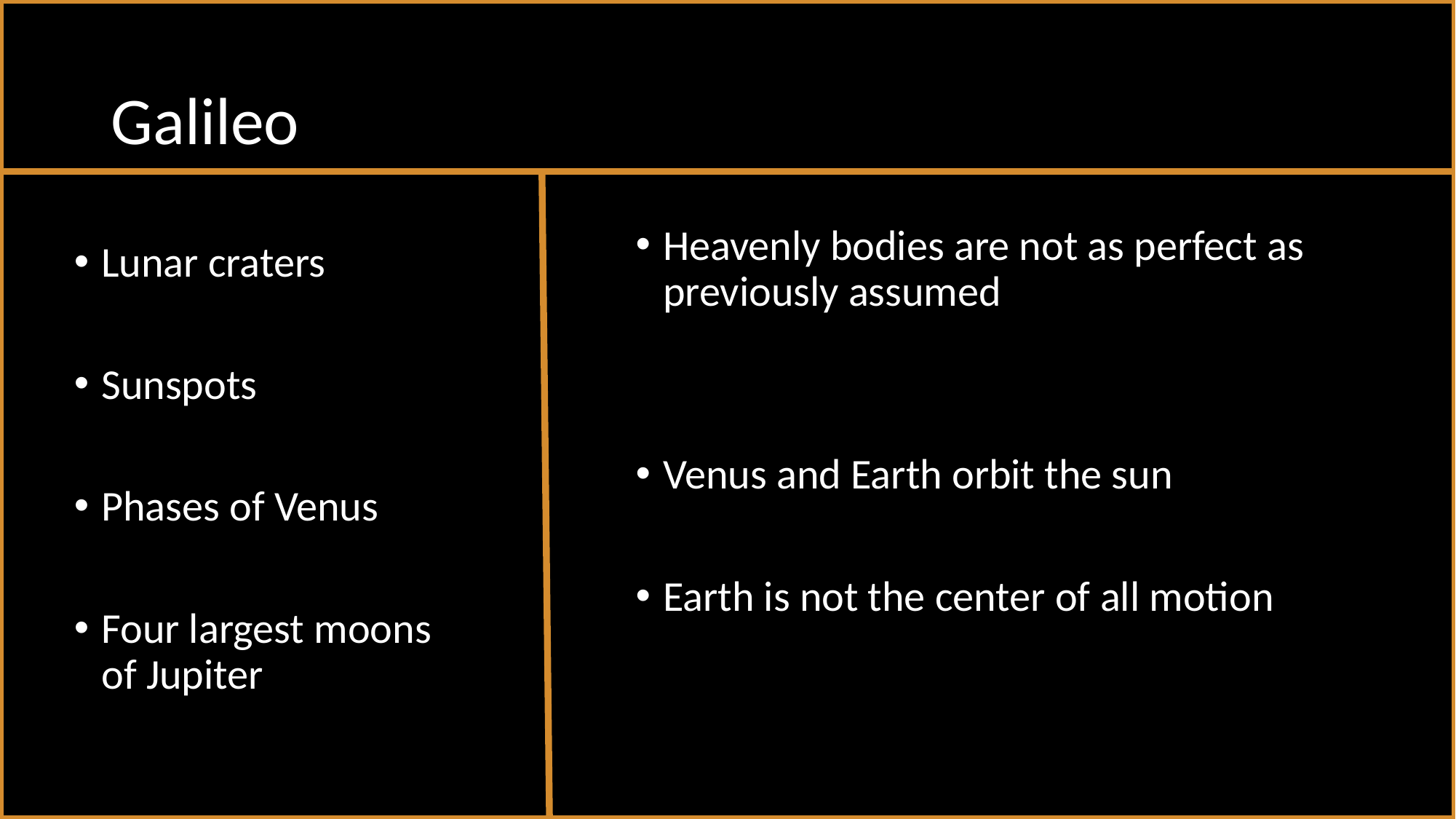

# Galileo
Heavenly bodies are not as perfect as previously assumed

Venus and Earth orbit the sun

Earth is not the center of all motion
Lunar craters

Sunspots

Phases of Venus

Four largest moons of Jupiter